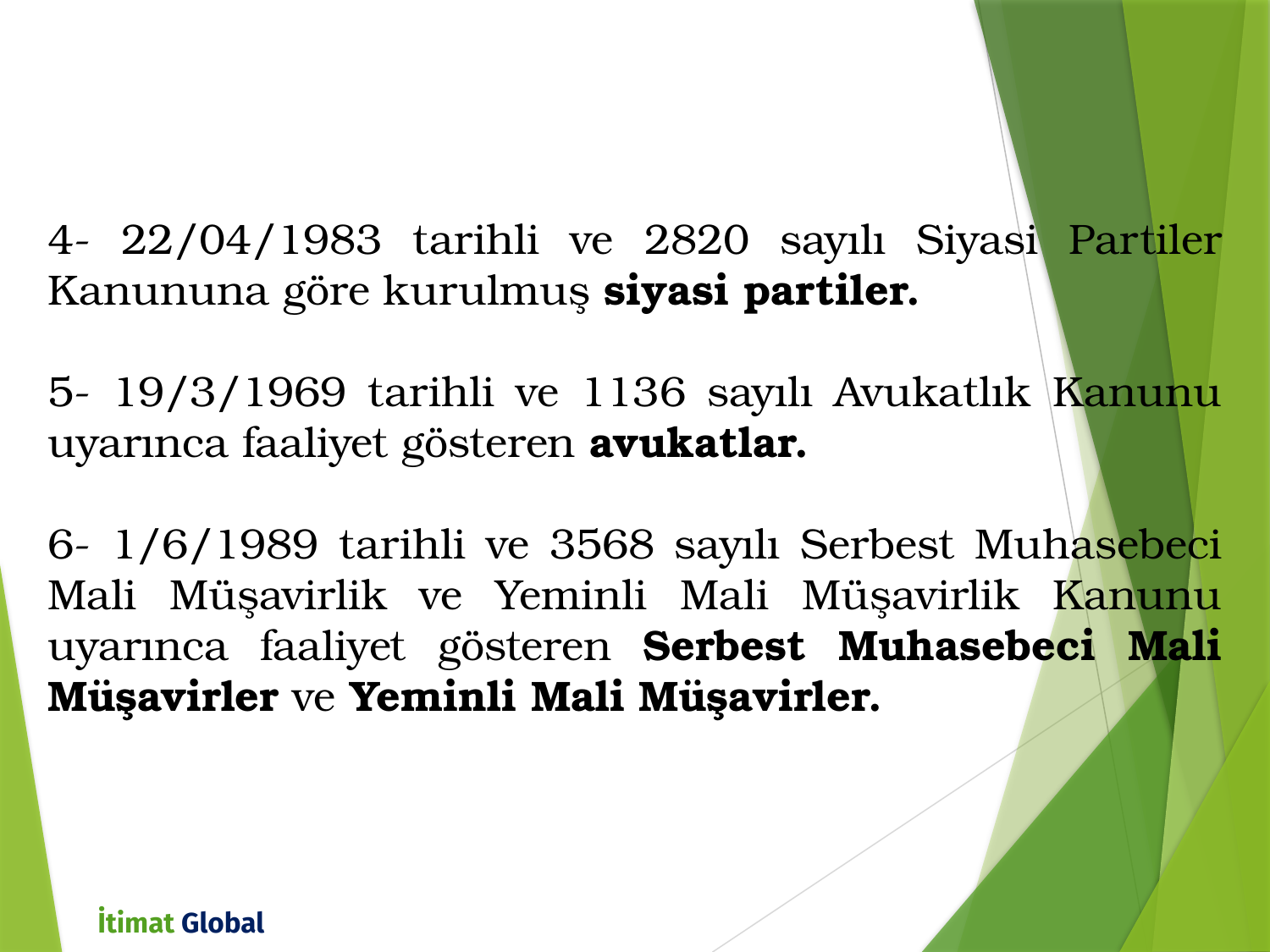

4- 22/04/1983 tarihli ve 2820 sayılı Siyasi Partiler Kanununa göre kurulmuş siyasi partiler.

5- 19/3/1969 tarihli ve 1136 sayılı Avukatlık Kanunu uyarınca faaliyet gösteren avukatlar.

6- 1/6/1989 tarihli ve 3568 sayılı Serbest Muhasebeci Mali Müşavirlik ve Yeminli Mali Müşavirlik Kanunu uyarınca faaliyet gösteren Serbest Muhasebeci Mali Müşavirler ve Yeminli Mali Müşavirler.
İtimat Global